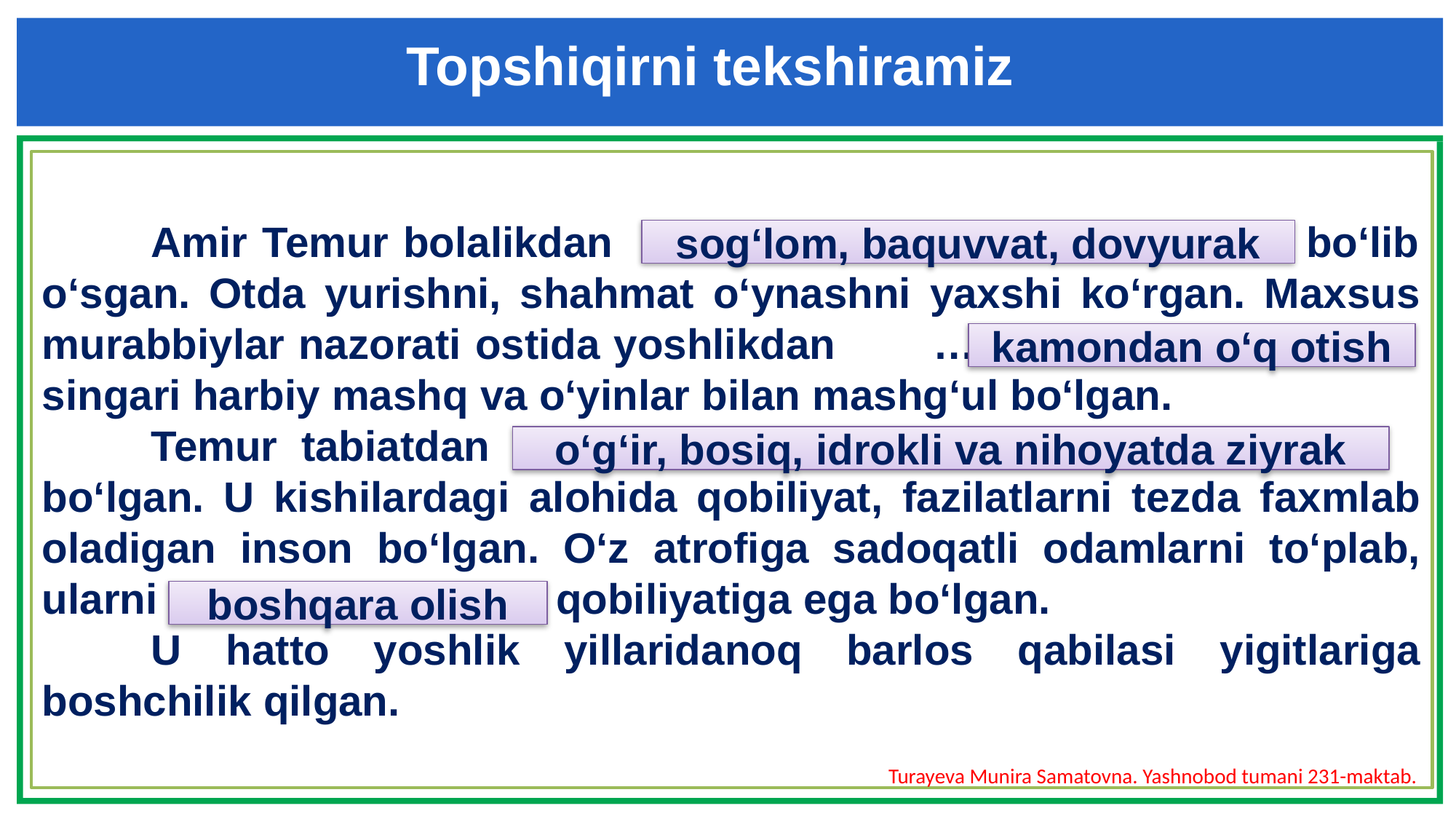

Topshiqirni tekshiramiz
	Amir Temur bolalikdan       …..                                    bo‘lib o‘sgan. Otda yurishni, shahmat o‘ynashni yaxshi ko‘rgan. Maxsus murabbiylar nazorati ostida yoshlikdan       …….                             singari harbiy mashq va o‘yinlar bilan mashg‘ul bo‘lgan.
	Temur  tabiatdan                           …………..
bo‘lgan. U kishilardagi alohida qobiliyat, fazilatlarni tezda faxmlab oladigan inson bo‘lgan. O‘z atrofiga sadoqatli odamlarni to‘plab, ularni             ………          qobiliyatiga ega bo‘lgan.
	U hatto yoshlik yillaridanoq barlos qabilasi yigitlariga boshchilik qilgan.
sog‘lom, baquvvat, dovyurak
kamondan o‘q otish
o‘g‘ir, bosiq, idrokli va nihoyatda ziyrak
boshqara olish
Turayeva Munira Samatovna. Yashnobod tumani 231-maktab.